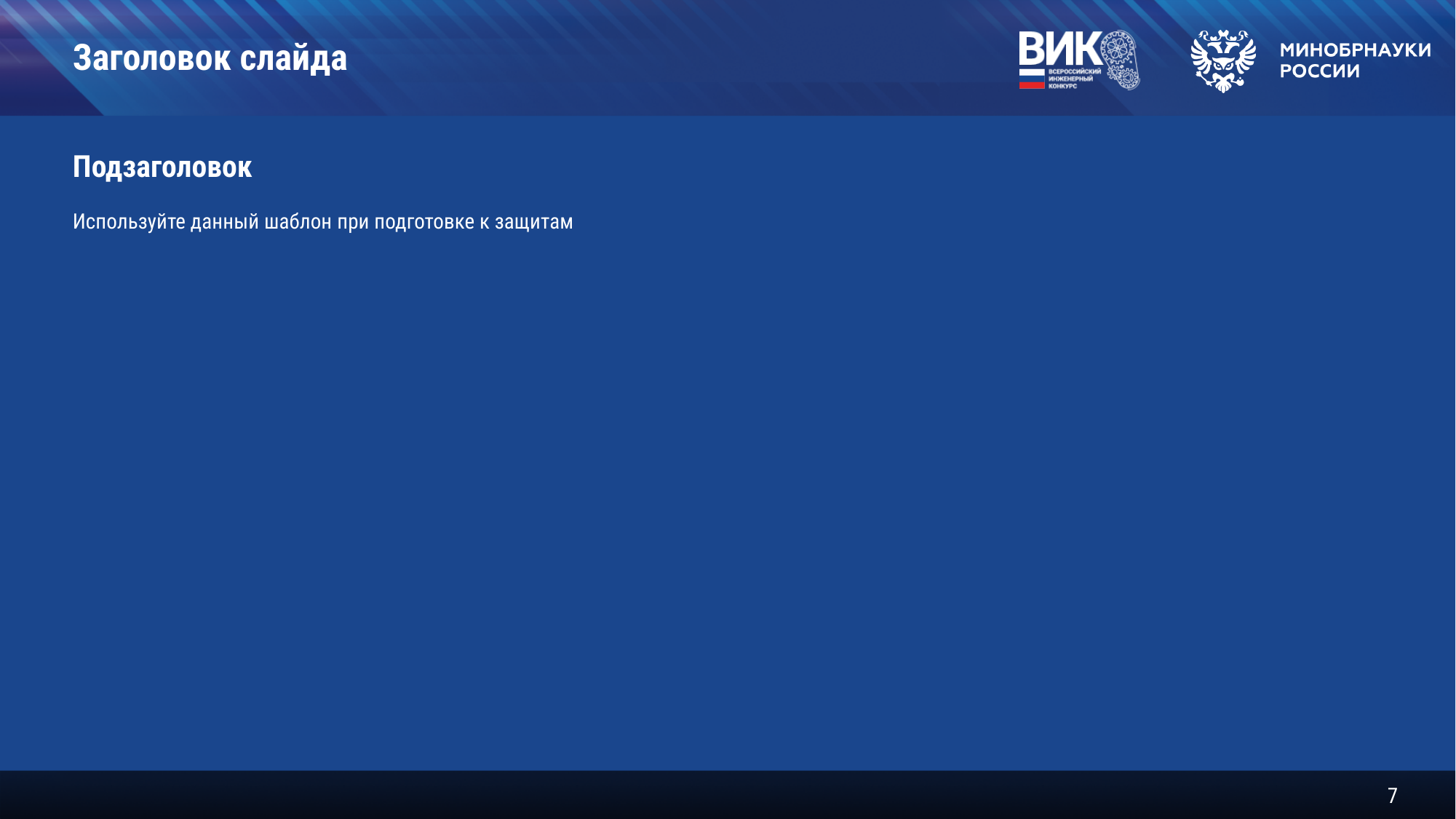

# Заголовок слайда

Подзаголовок
Используйте данный шаблон при подготовке к защитам